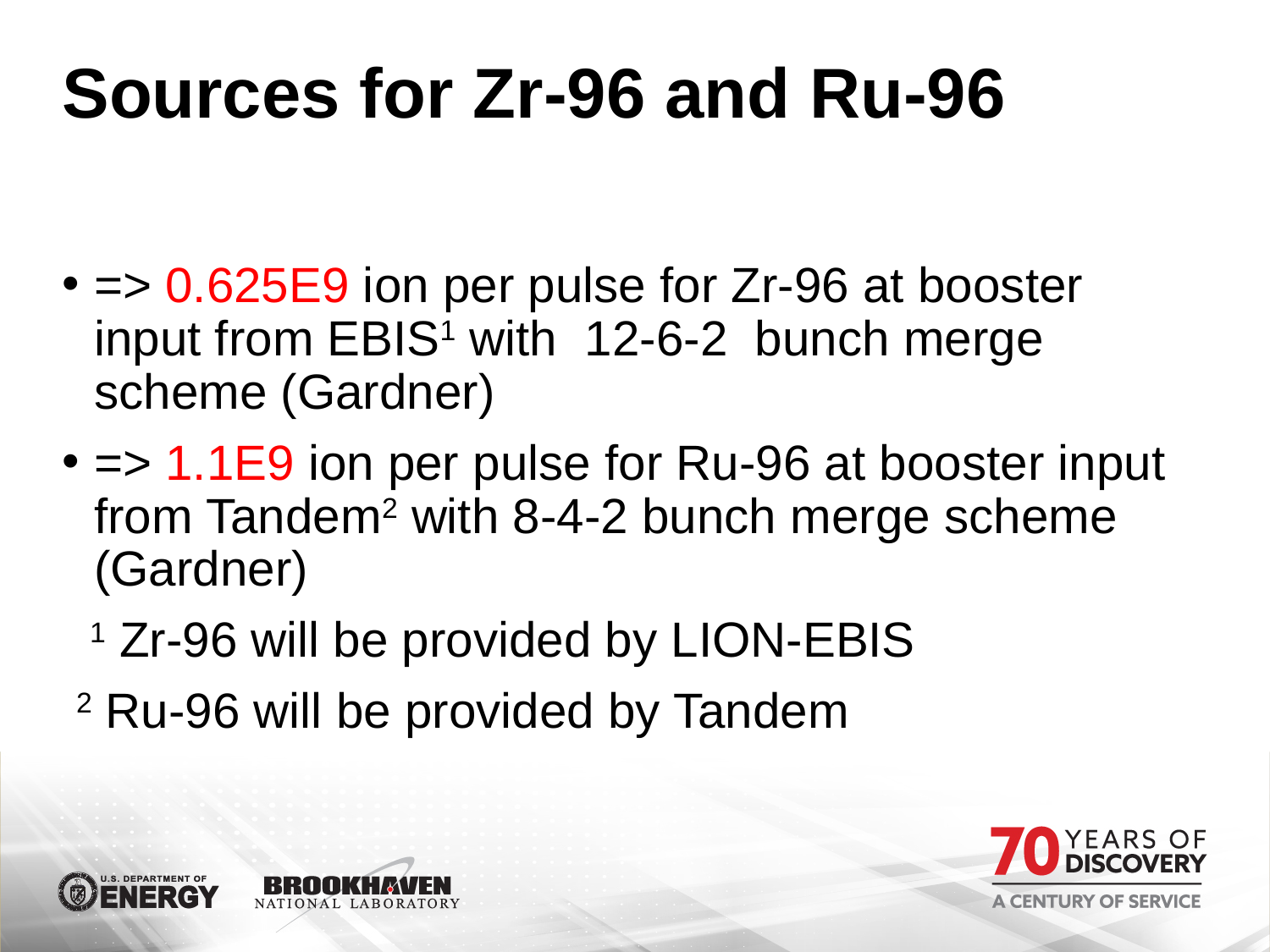

# Sources for Zr-96 and Ru-96
=> 0.625E9 ion per pulse for Zr-96 at booster input from EBIS1 with  12-6-2  bunch merge scheme (Gardner)
=> 1.1E9 ion per pulse for Ru-96 at booster input from Tandem2 with 8-4-2 bunch merge scheme (Gardner)
  1 Zr-96 will be provided by LION-EBIS
 2 Ru-96 will be provided by Tandem